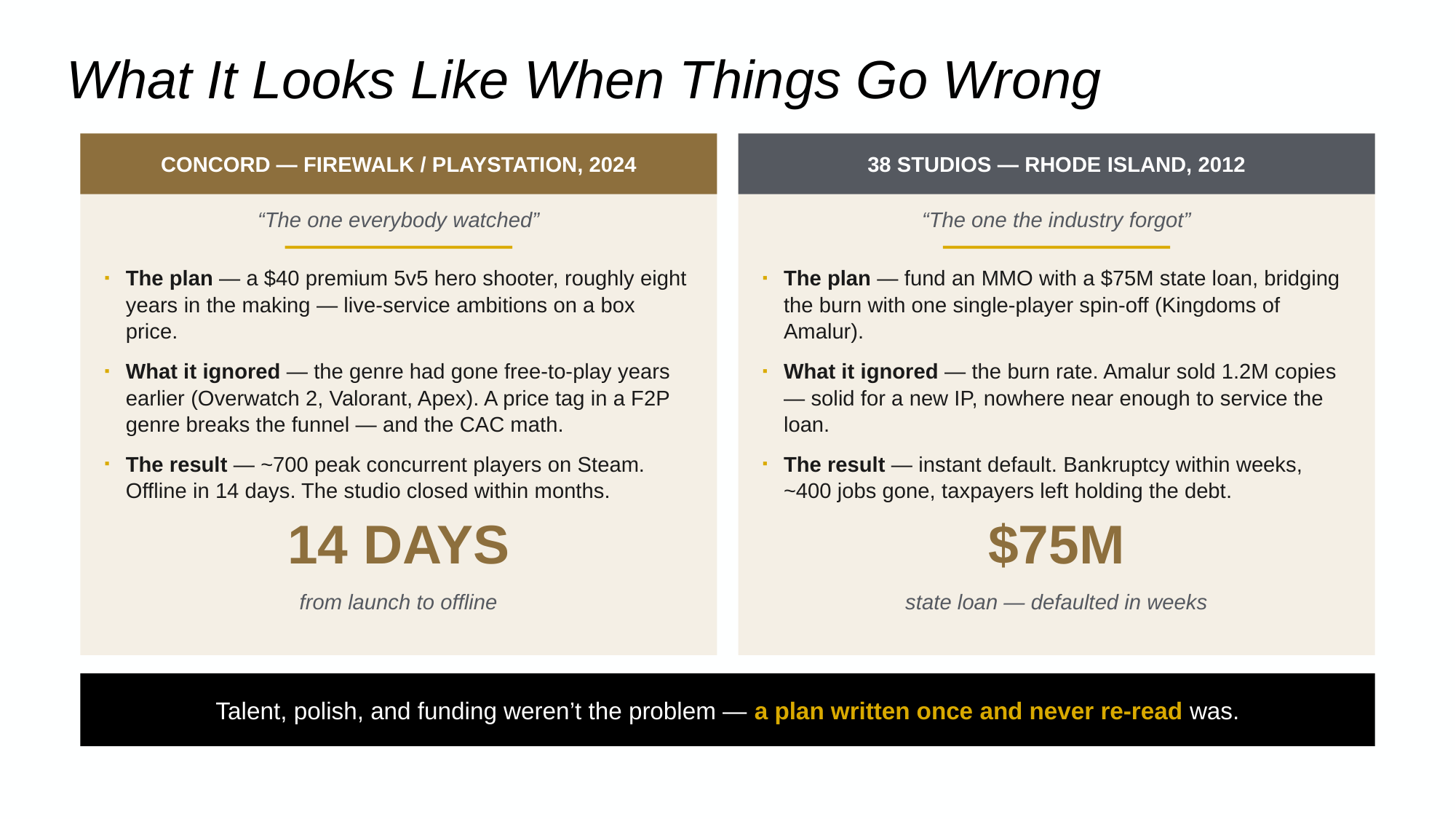

# What It Looks Like When Things Go Wrong

CONCORD — FIREWALK / PLAYSTATION, 2024

38 STUDIOS — RHODE ISLAND, 2012
“The one everybody watched”
“The one the industry forgot”

The plan — a $40 premium 5v5 hero shooter, roughly eight years in the making — live-service ambitions on a box price.
What it ignored — the genre had gone free-to-play years earlier (Overwatch 2, Valorant, Apex). A price tag in a F2P genre breaks the funnel — and the CAC math.
The result — ~700 peak concurrent players on Steam. Offline in 14 days. The studio closed within months.
The plan — fund an MMO with a $75M state loan, bridging the burn with one single-player spin-off (Kingdoms of Amalur).
What it ignored — the burn rate. Amalur sold 1.2M copies — solid for a new IP, nowhere near enough to service the loan.
The result — instant default. Bankruptcy within weeks, ~400 jobs gone, taxpayers left holding the debt.
14 DAYS
$75M
from launch to offline
state loan — defaulted in weeks
Talent, polish, and funding weren’t the problem — a plan written once and never re-read was.